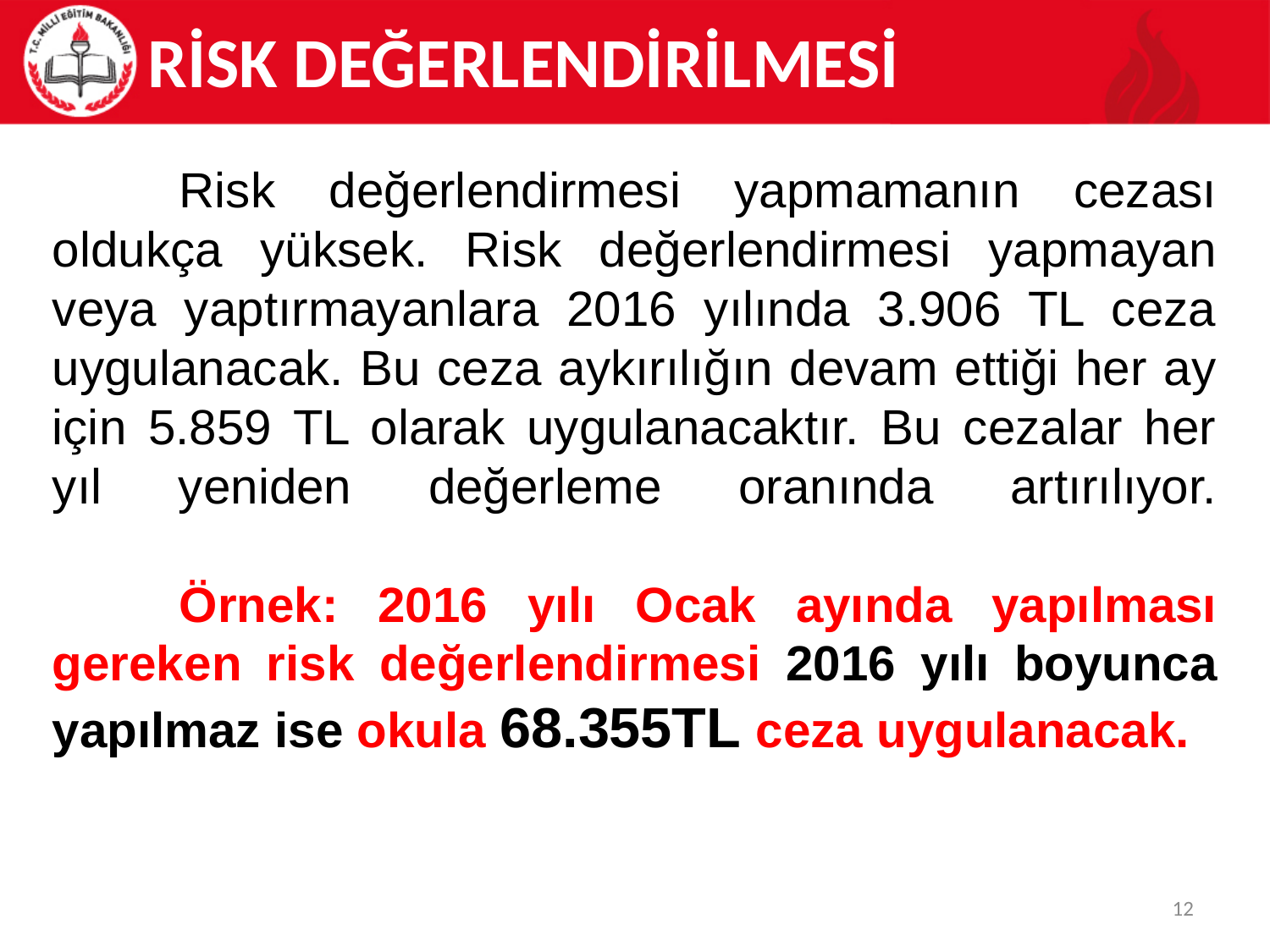

# RİSK DEĞERLENDİRİLMESİ
	Risk değerlendirmesi yapmamanın cezası oldukça yüksek. Risk değerlendirmesi yapmayan veya yaptırmayanlara 2016 yılında 3.906 TL ceza uygulanacak. Bu ceza aykırılığın devam ettiği her ay için 5.859 TL olarak uygulanacaktır. Bu cezalar her yıl yeniden değerleme oranında artırılıyor.
	Örnek: 2016 yılı Ocak ayında yapılması gereken risk değerlendirmesi 2016 yılı boyunca yapılmaz ise okula 68.355TL ceza uygulanacak.
12